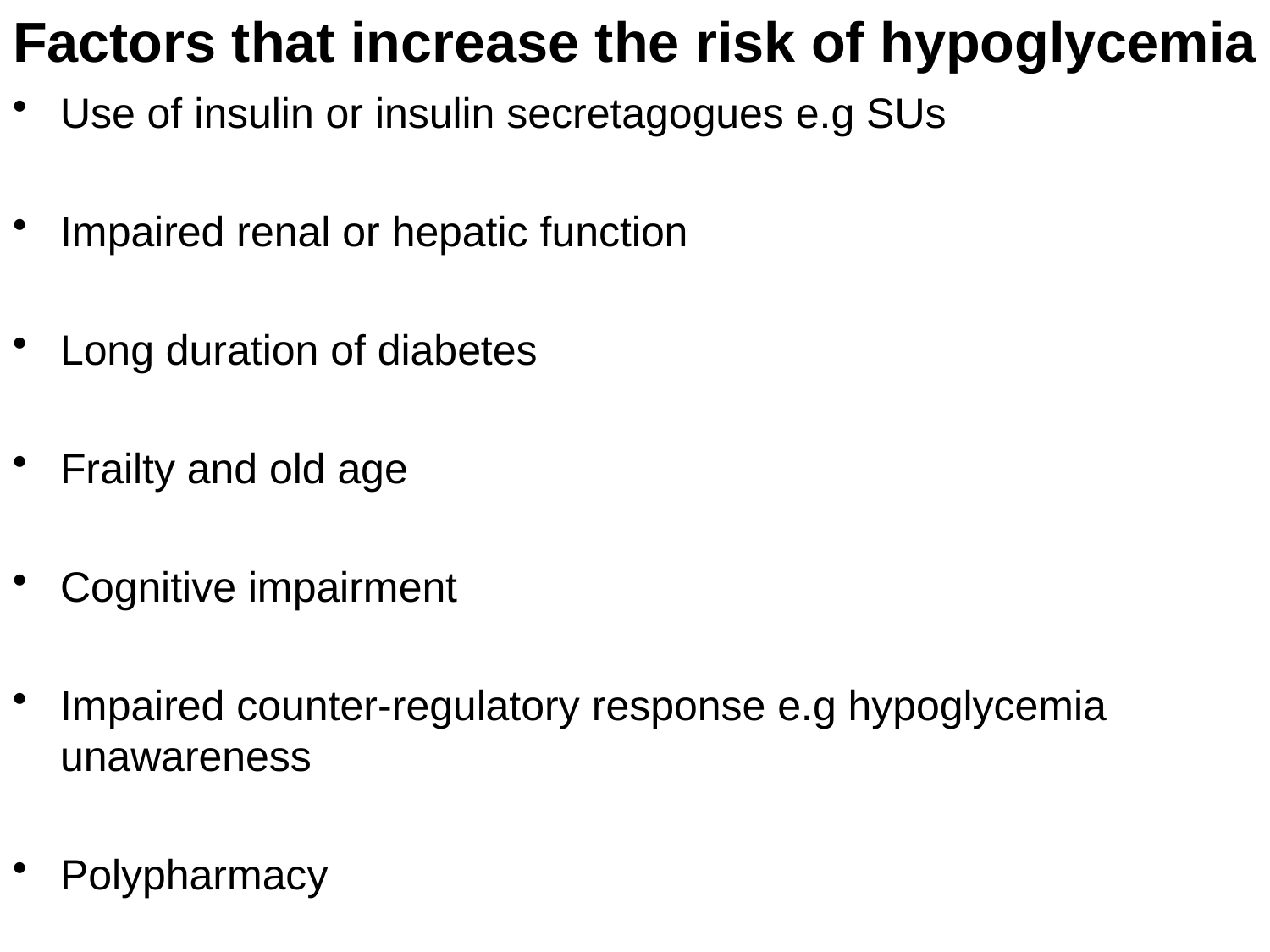

Factors that increase the risk of hypoglycemia

Use of insulin or insulin secretagogues e.g SUs

Impaired renal or hepatic function

Long duration of diabetes

Frailty and old age

Cognitive impairment

Impaired counter-regulatory response e.g hypoglycemia unawareness

Polypharmacy